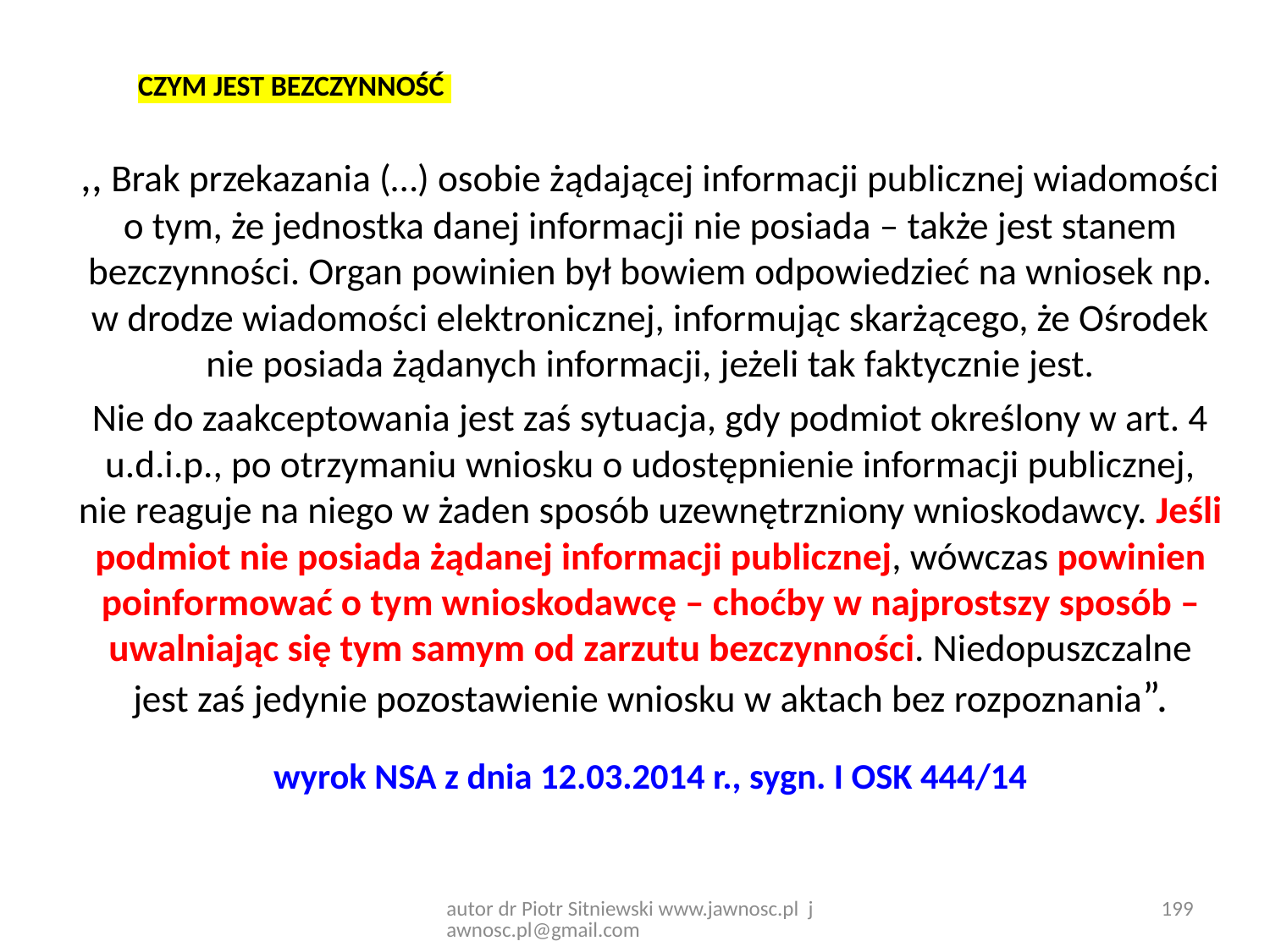

CZYM JEST BEZCZYNNOŚĆ
,, Brak przekazania (…) osobie żądającej informacji publicznej wiadomości o tym, że jednostka danej informacji nie posiada – także jest stanem bezczynności. Organ powinien był bowiem odpowiedzieć na wniosek np. w drodze wiadomości elektronicznej, informując skarżącego, że Ośrodek nie posiada żądanych informacji, jeżeli tak faktycznie jest.
Nie do zaakceptowania jest zaś sytuacja, gdy podmiot określony w art. 4 u.d.i.p., po otrzymaniu wniosku o udostępnienie informacji publicznej, nie reaguje na niego w żaden sposób uzewnętrzniony wnioskodawcy. Jeśli podmiot nie posiada żądanej informacji publicznej, wówczas powinien poinformować o tym wnioskodawcę – choćby w najprostszy sposób – uwalniając się tym samym od zarzutu bezczynności. Niedopuszczalne jest zaś jedynie pozostawienie wniosku w aktach bez rozpoznania”.

wyrok NSA z dnia 12.03.2014 r., sygn. I OSK 444/14
autor dr Piotr Sitniewski www.jawnosc.pl  jawnosc.pl@gmail.com
199